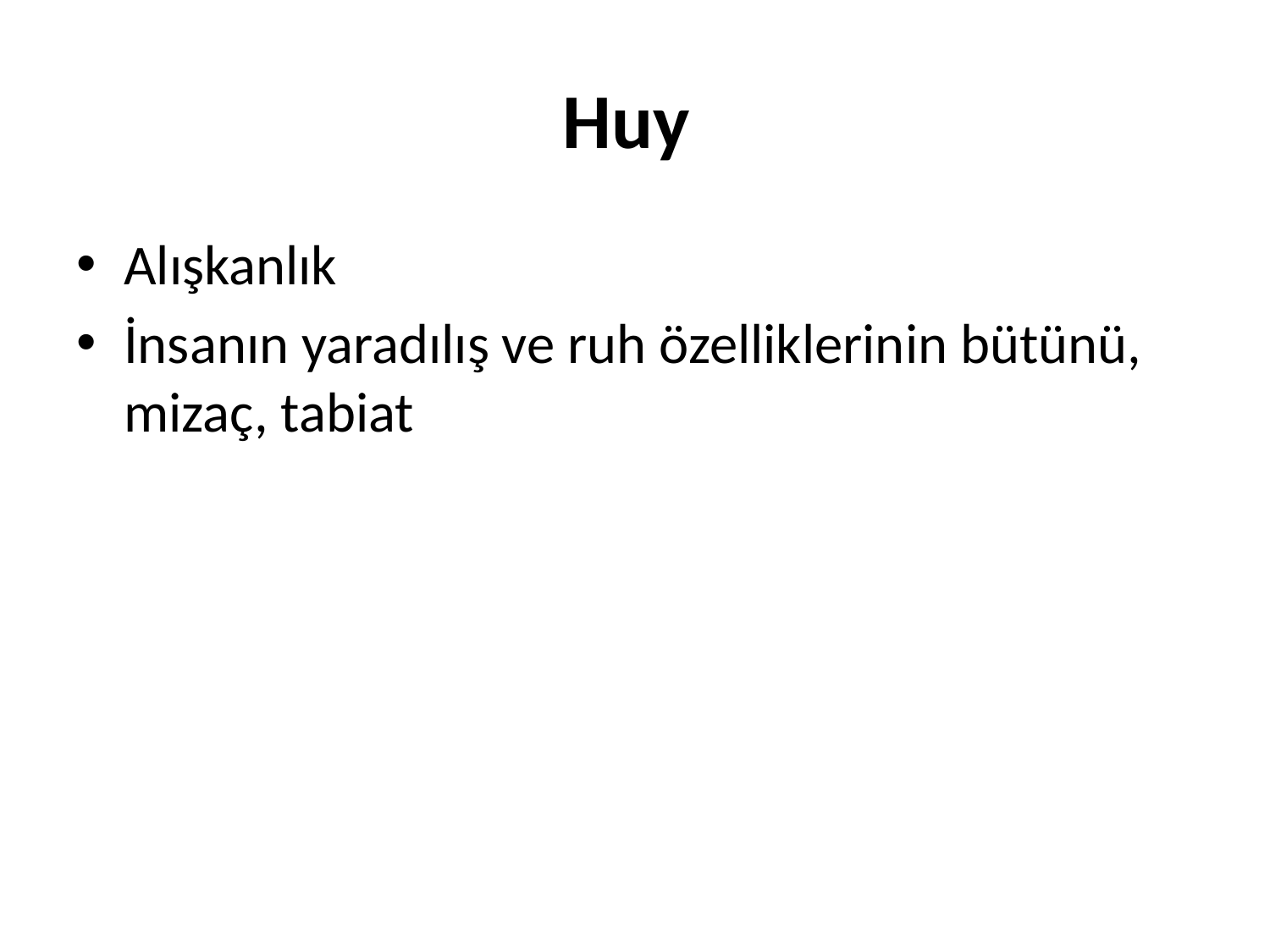

# Huy
Alışkanlık
İnsanın yaradılış ve ruh özelliklerinin bütünü, mizaç, tabiat